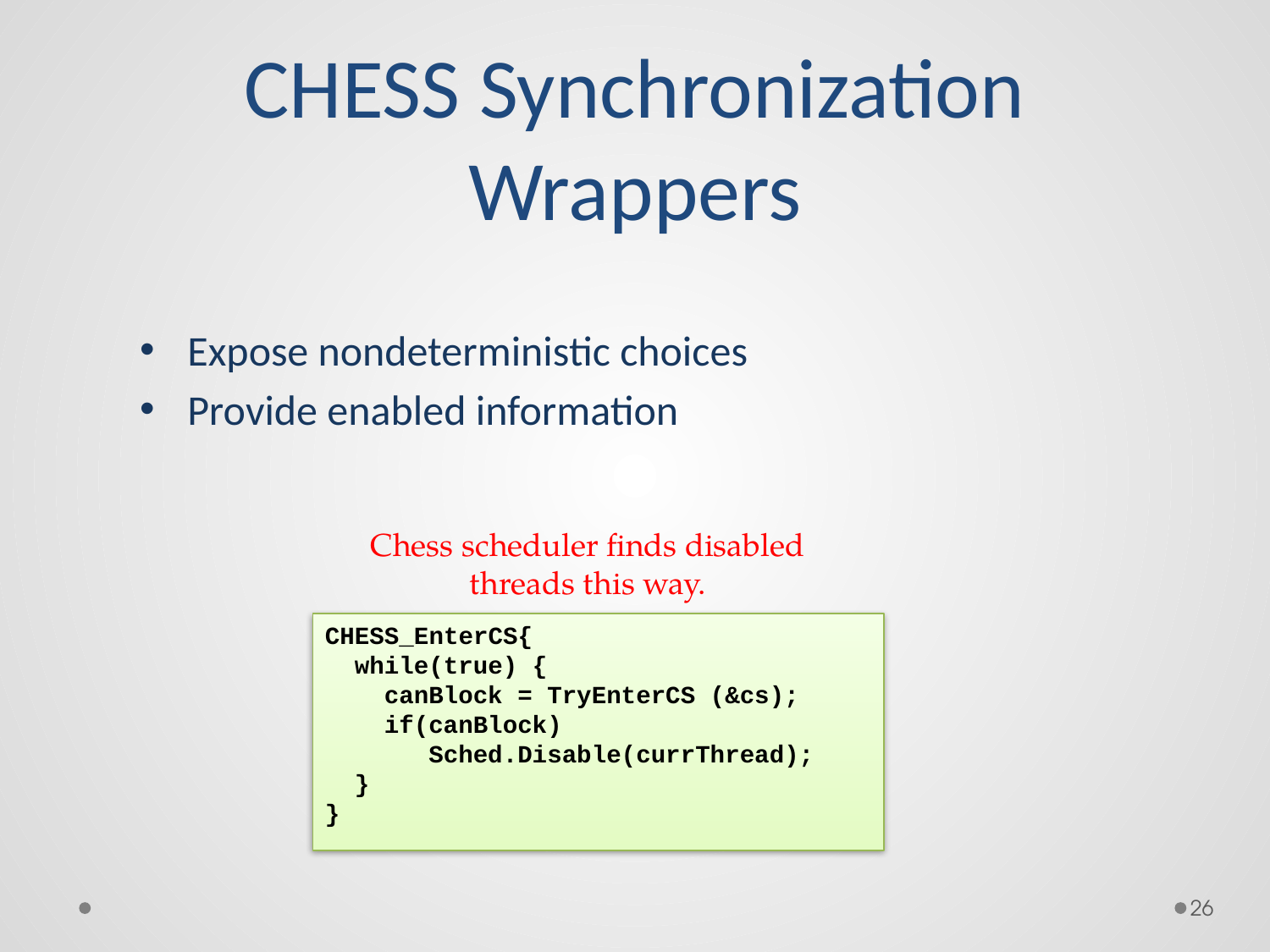

# CHESS Synchronization Wrappers
Expose nondeterministic choices
Provide enabled information

Chess scheduler finds disabled threads this way.
CHESS_EnterCS{
  while(true) {
    canBlock = TryEnterCS (&cs);
    if(canBlock)
       Sched.Disable(currThread);
  }
}
26